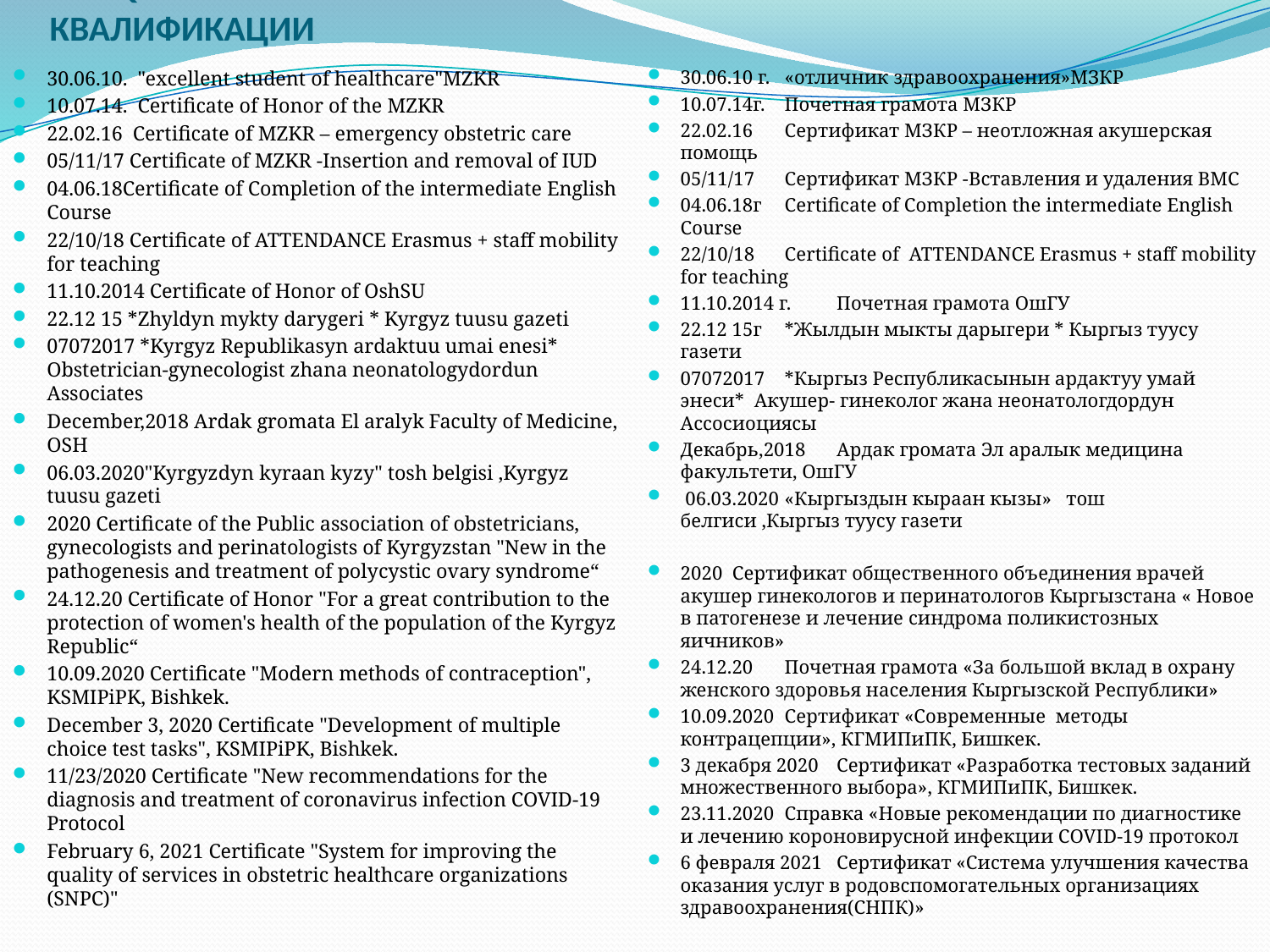

# KEY QUALIFICATIONS                                                Ключевые квалификации
30.06.10.  "excellent student of healthcare"MZKR
10.07.14.  Certificate of Honor of the MZKR
22.02.16  Certificate of MZKR – emergency obstetric care
05/11/17 Certificate of MZKR -Insertion and removal of IUD
04.06.18Certificate of Completion of the intermediate English Course
22/10/18 Certificate of ATTENDANCE Erasmus + staff mobility for teaching
11.10.2014 Certificate of Honor of OshSU
22.12 15 *Zhyldyn mykty darygeri * Kyrgyz tuusu gazeti
07072017 *Kyrgyz Republikasyn ardaktuu umai enesi* Obstetrician-gynecologist zhana neonatologydordun Associates
December,2018 Ardak gromata El aralyk Faculty of Medicine, OSH
06.03.2020"Kyrgyzdyn kyraan kyzy" tosh belgisi ,Kyrgyz tuusu gazeti
2020 Certificate of the Public association of obstetricians, gynecologists and perinatologists of Kyrgyzstan "New in the pathogenesis and treatment of polycystic ovary syndrome“
24.12.20 Certificate of Honor "For a great contribution to the protection of women's health of the population of the Kyrgyz Republic“
10.09.2020 Certificate "Modern methods of contraception", KSMIPiPK, Bishkek.
December 3, 2020 Certificate "Development of multiple choice test tasks", KSMIPiPK, Bishkek.
11/23/2020 Certificate "New recommendations for the diagnosis and treatment of coronavirus infection COVID-19 Protocol
February 6, 2021 Certificate "System for improving the quality of services in obstetric healthcare organizations (SNPC)"
30.06.10 г.	«отличник здравоохранения»МЗКР
10.07.14г.	Почетная грамота МЗКР
22.02.16	Сертификат МЗКР – неотложная акушерская помощь
05/11/17	Сертификат МЗКР -Вставления и удаления ВМС
04.06.18г	Certificate of Completion the intermediate English Course
22/10/18	Certificate of  ATTENDANCE Erasmus + staff mobility for teaching
11.10.2014 г.	Почетная грамота ОшГУ
22.12 15г	*Жылдын мыкты дарыгери * Кыргыз туусу газети
07072017	*Кыргыз Республикасынын ардактуу умай энеси*  Акушер- гинеколог жана неонатологдордун Ассосиоциясы
Декабрь,2018	Ардак громата Эл аралык медицина факультети, ОшГУ
 06.03.2020	«Кыргыздын кыраан кызы»   тош белгиси ,Кыргыз туусу газети

2020	Сертификат общественного объединения врачей акушер гинекологов и перинатологов Кыргызстана « Новое в патогенезе и лечение синдрома поликистозных яичников»
24.12.20	Почетная грамота «За большой вклад в охрану женского здоровья населения Кыргызской Республики»
10.09.2020	Сертификат «Современные  методы контрацепции», КГМИПиПК, Бишкек.
3 декабря 2020	Сертификат «Разработка тестовых заданий множественного выбора», КГМИПиПК, Бишкек.
23.11.2020	Справка «Новые рекомендации по диагностике и лечению короновирусной инфекции COVID-19 протокол
6 февраля 2021	Сертификат «Система улучшения качества оказания услуг в родовспомогательных организациях здравоохранения(СНПК)»